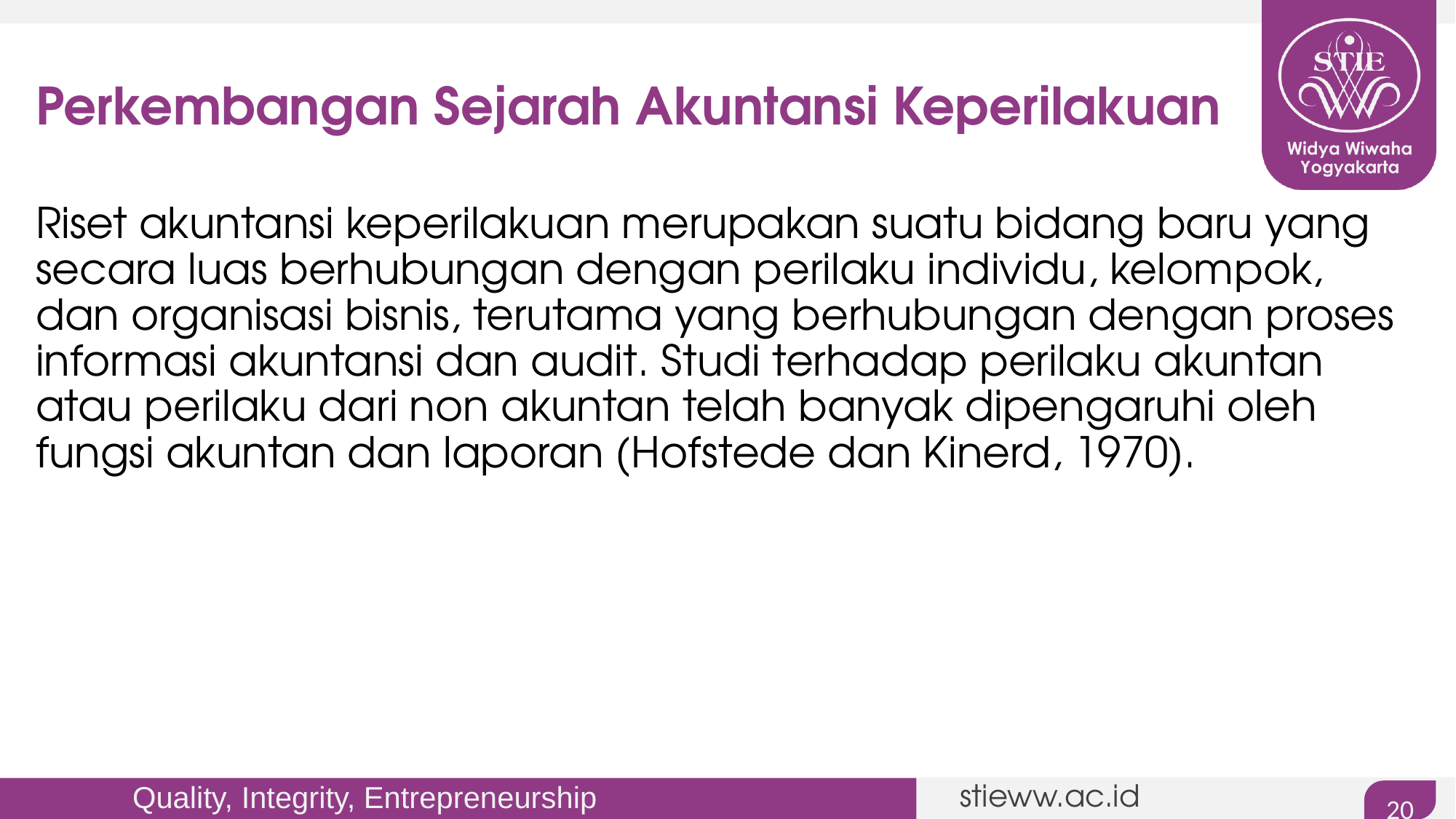

# Perkembangan Sejarah Akuntansi Keperilakuan
Riset akuntansi keperilakuan merupakan suatu bidang baru yang secara luas berhubungan dengan perilaku individu, kelompok, dan organisasi bisnis, terutama yang berhubungan dengan proses informasi akuntansi dan audit. Studi terhadap perilaku akuntan atau perilaku dari non akuntan telah banyak dipengaruhi oleh fungsi akuntan dan laporan (Hofstede dan Kinerd, 1970).